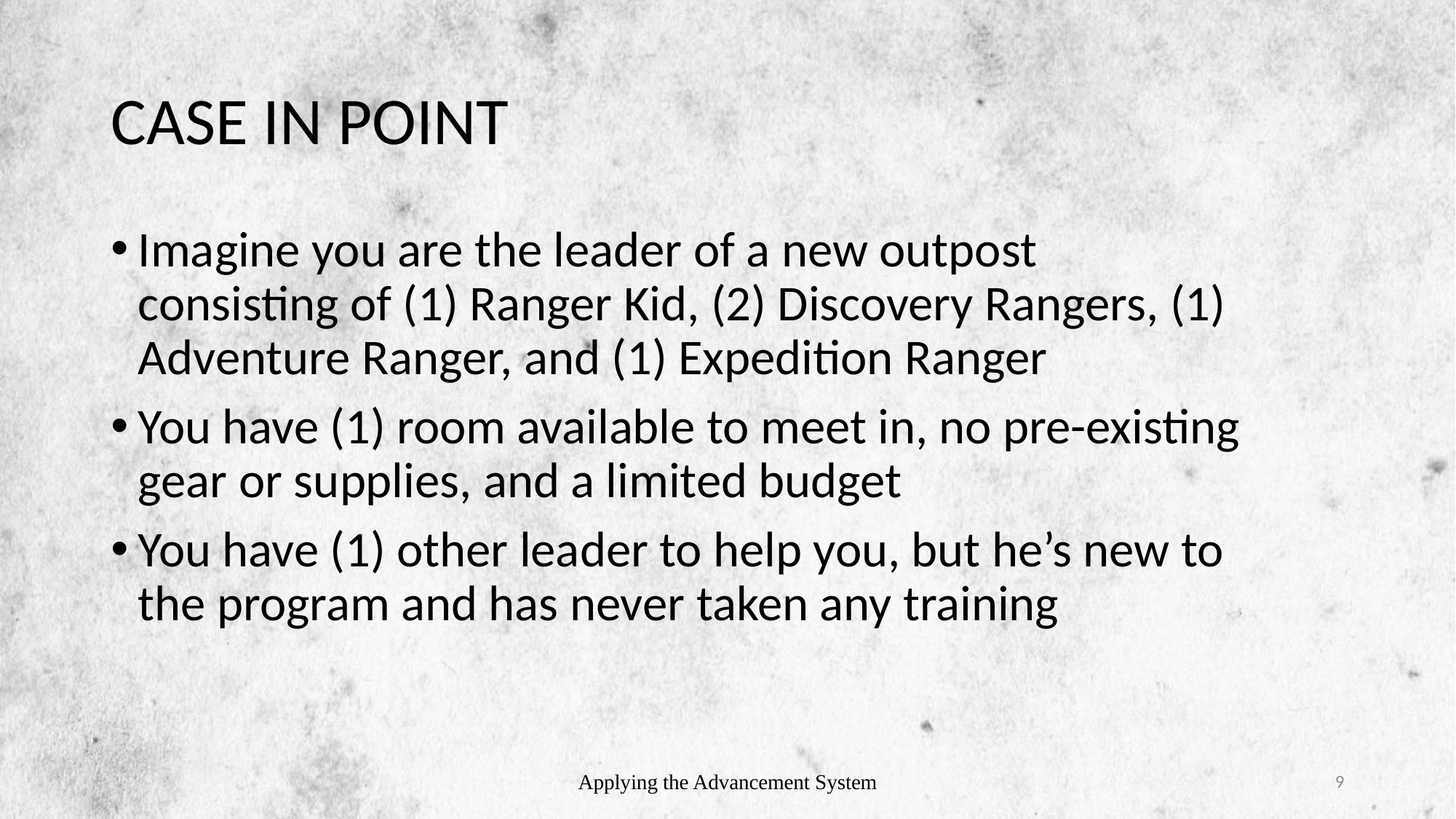

# CASE IN POINT
Imagine you are the leader of a new outpost consisting of (1) Ranger Kid, (2) Discovery Rangers, (1) Adventure Ranger, and (1) Expedition Ranger
You have (1) room available to meet in, no pre-existing gear or supplies, and a limited budget
You have (1) other leader to help you, but he’s new to the program and has never taken any training

Applying the Advancement System
9